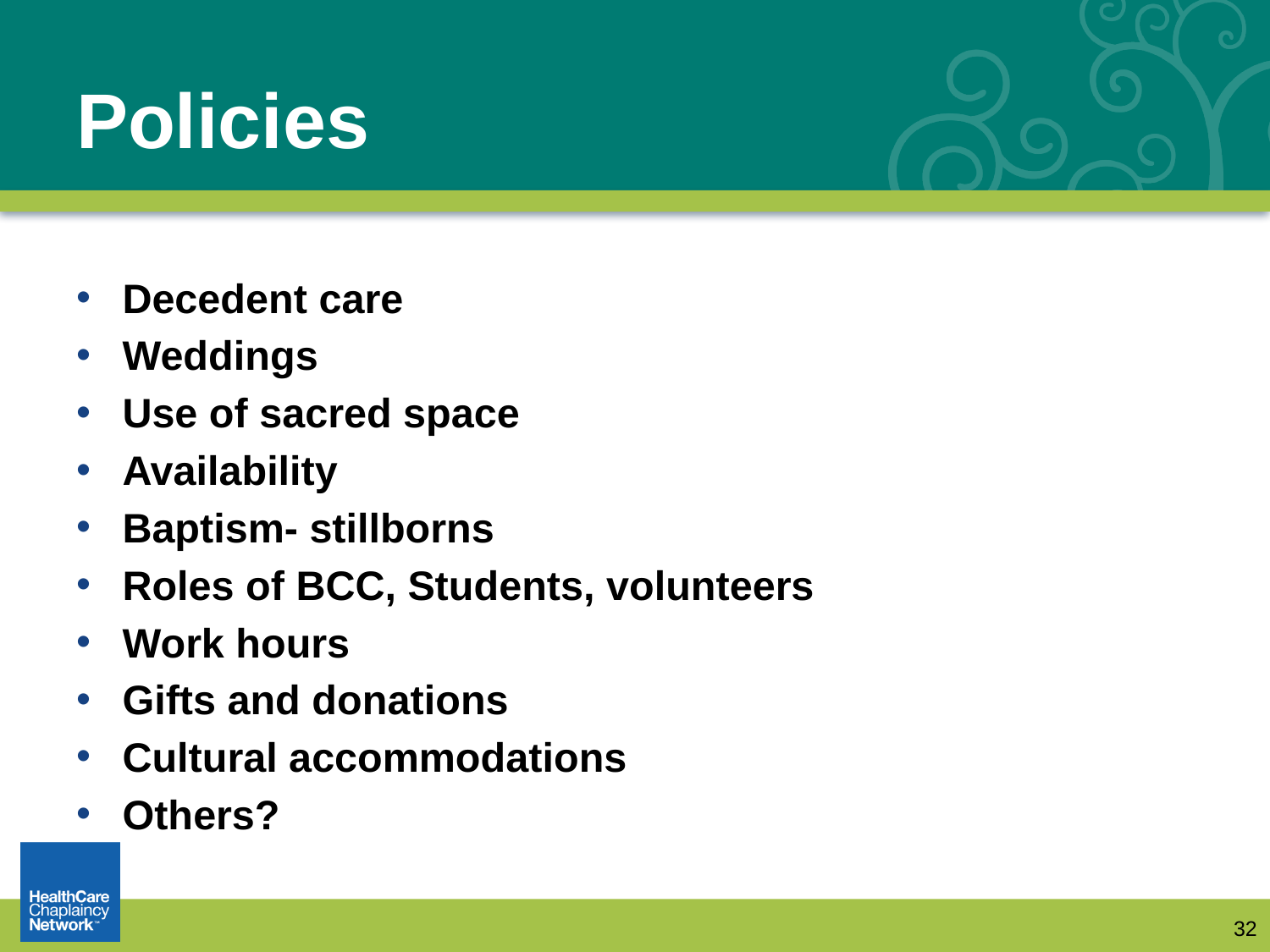

# Policies
Decedent care
Weddings
Use of sacred space
Availability
Baptism- stillborns
Roles of BCC, Students, volunteers
Work hours
Gifts and donations
Cultural accommodations
Others?